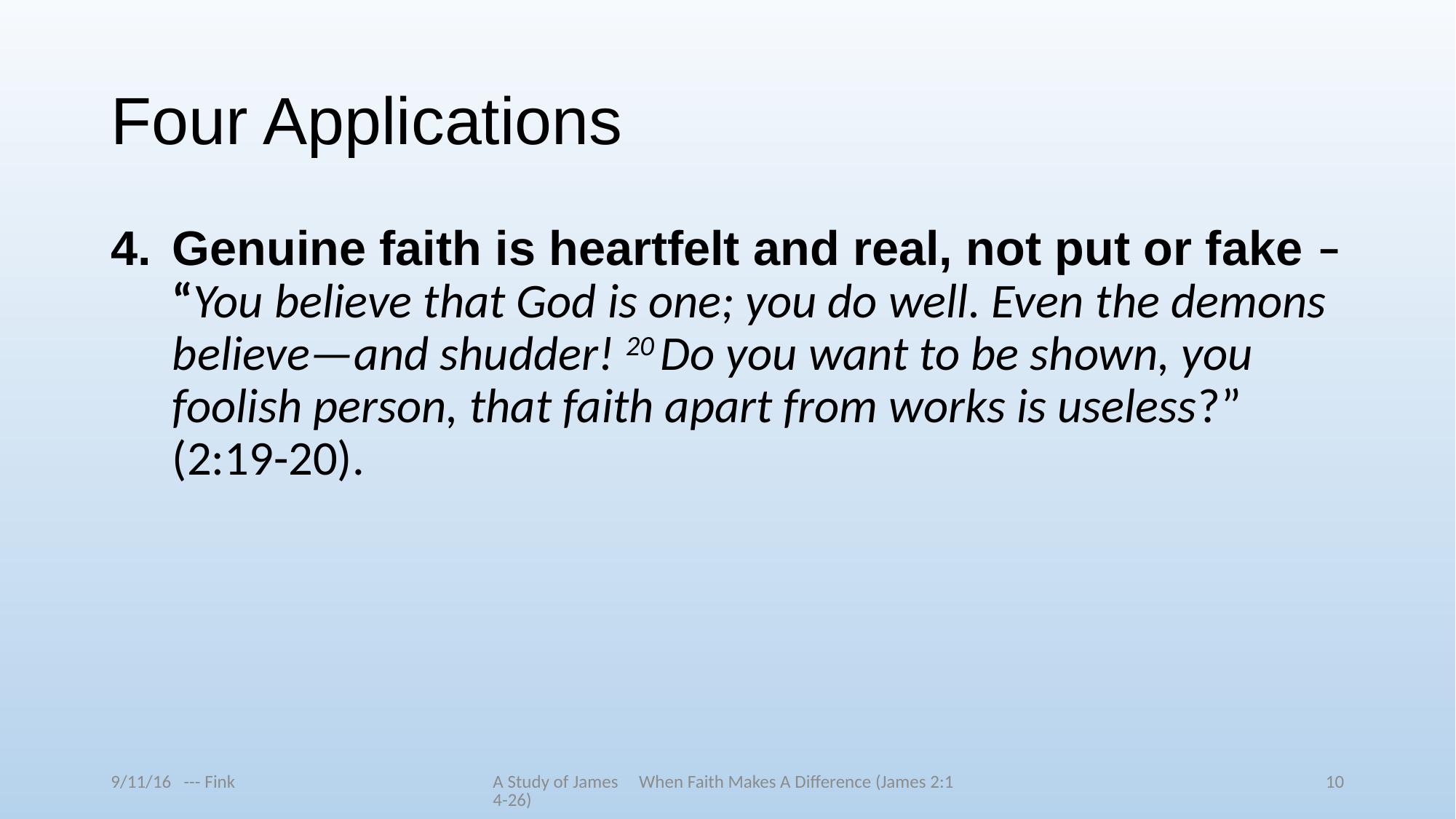

# Four Applications
Genuine faith is heartfelt and real, not put or fake – “You believe that God is one; you do well. Even the demons believe—and shudder! 20 Do you want to be shown, you foolish person, that faith apart from works is useless?” (2:19-20).
9/11/16   --- Fink
A Study of James     When Faith Makes A Difference (James 2:14-26)
10